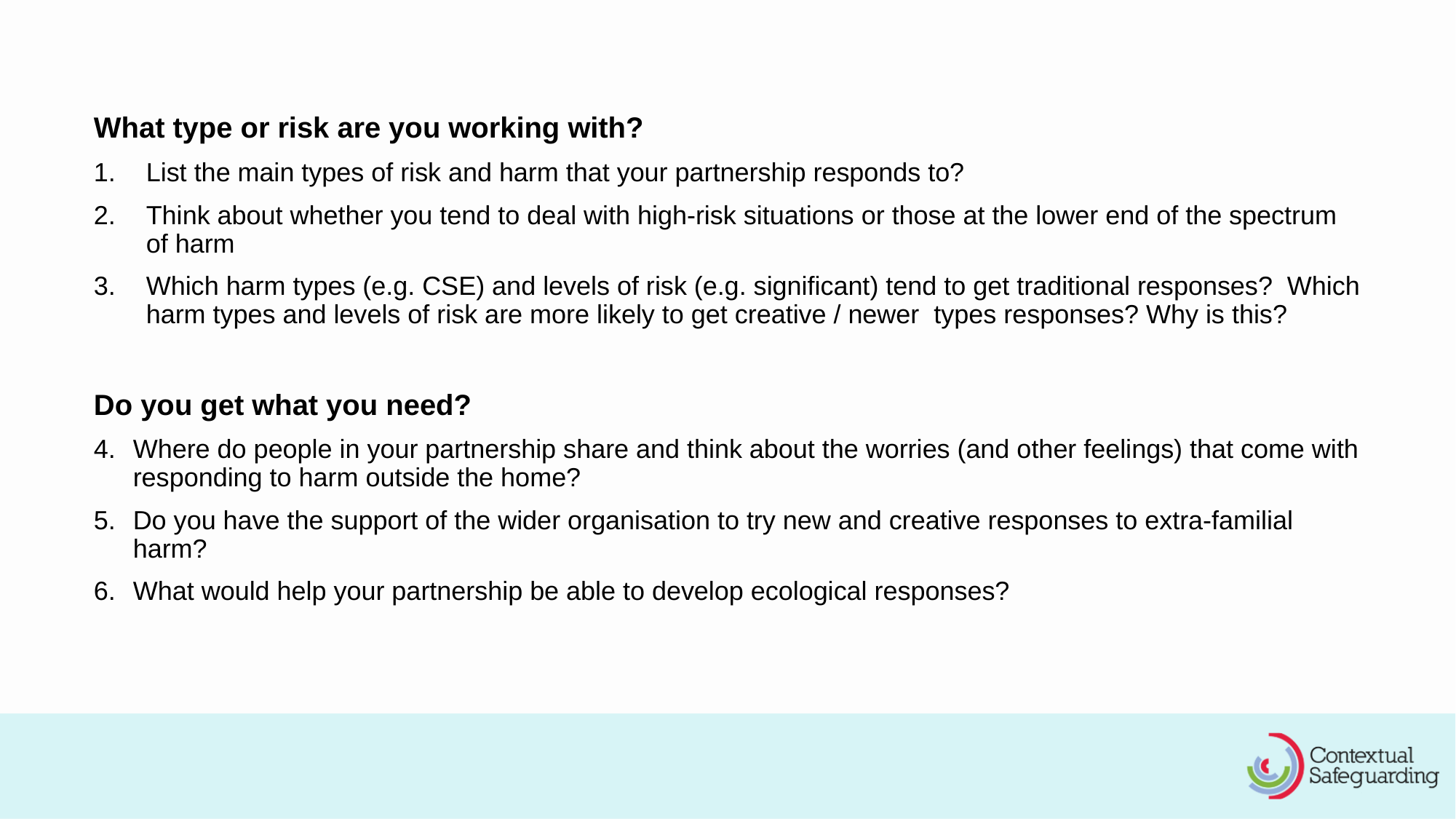

What type or risk are you working with?
List the main types of risk and harm that your partnership responds to?
Think about whether you tend to deal with high-risk situations or those at the lower end of the spectrum of harm
Which harm types (e.g. CSE) and levels of risk (e.g. significant) tend to get traditional responses?  Which harm types and levels of risk are more likely to get creative / newer  types responses? Why is this?

Do you get what you need?
Where do people in your partnership share and think about the worries (and other feelings) that come with responding to harm outside the home?
Do you have the support of the wider organisation to try new and creative responses to extra-familial harm?
What would help your partnership be able to develop ecological responses?